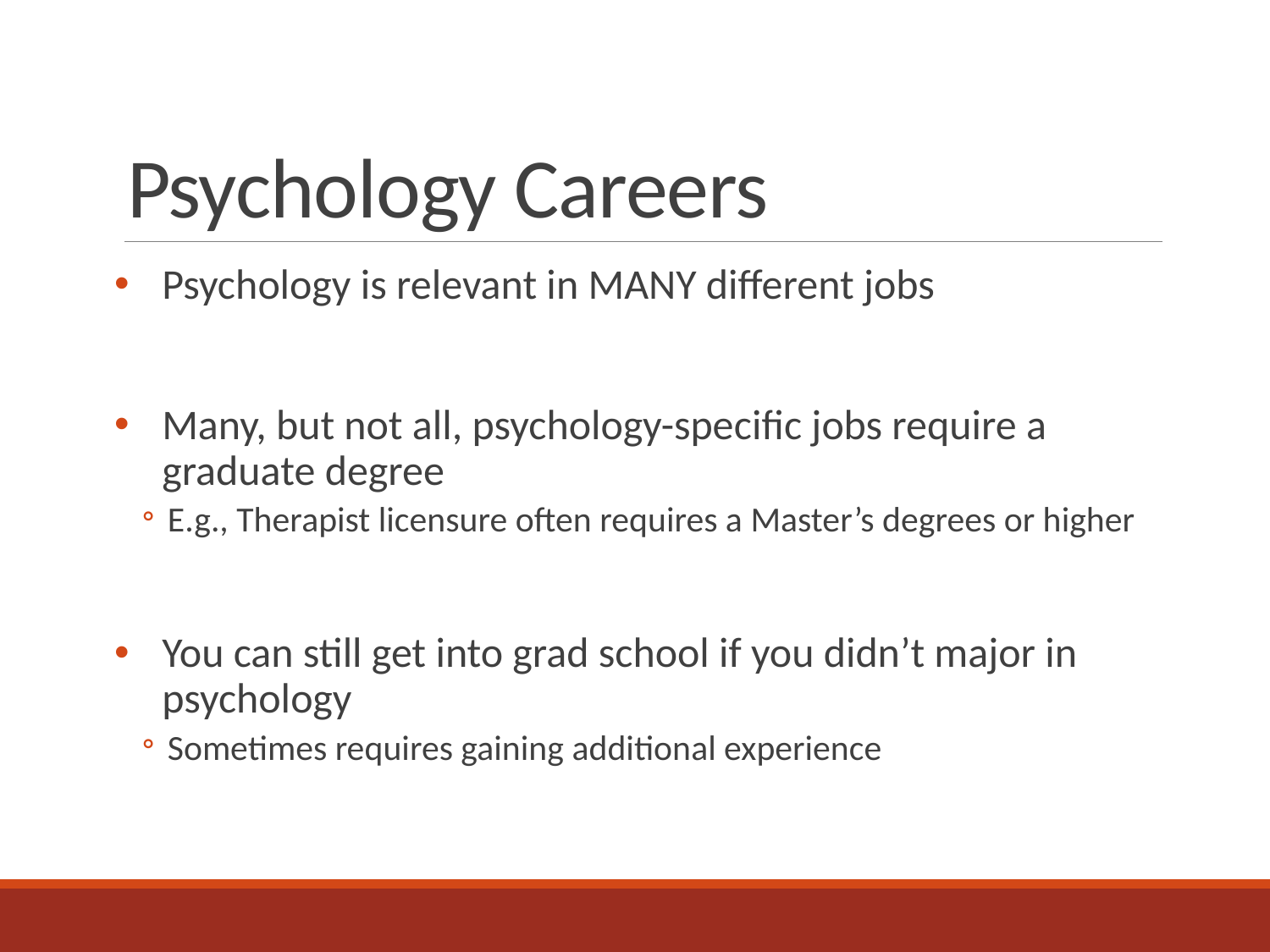

# Psychology Careers
Psychology is relevant in MANY different jobs

Many, but not all, psychology-specific jobs require a graduate degree
E.g., Therapist licensure often requires a Master’s degrees or higher

You can still get into grad school if you didn’t major in psychology
Sometimes requires gaining additional experience